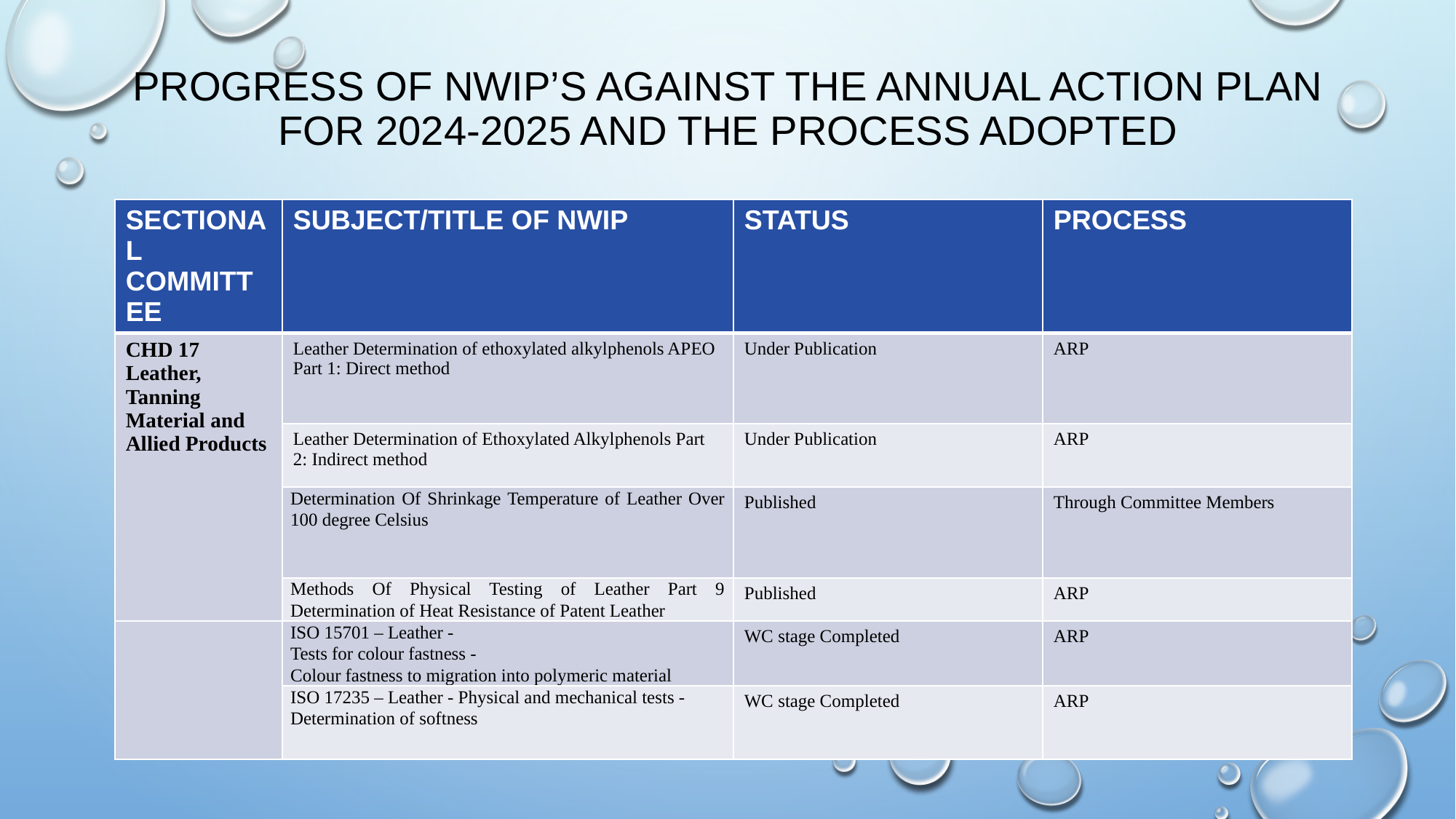

# PROGRESS OF NWIP’S AGAINST THE ANNUAL ACTION PLAN FOR 2024-2025 AND THE PROCESS ADOPTED
| SECTIONAL COMMITTEE | SUBJECT/TITLE OF NWIP | STATUS | PROCESS |
| --- | --- | --- | --- |
| CHD 17 Leather, Tanning Material and Allied Products | Leather Determination of ethoxylated alkylphenols APEO Part 1: Direct method | Under Publication | ARP |
|  | Leather Determination of Ethoxylated Alkylphenols Part 2: Indirect method | Under Publication | ARP |
|  | Determination Of Shrinkage Temperature of Leather Over 100 degree Celsius | Published | Through Committee Members |
|  | Methods Of Physical Testing of Leather Part 9 Determination of Heat Resistance of Patent Leather | Published | ARP |
|  | ISO 15701 – Leather - Tests for colour fastness - Colour fastness to migration into polymeric material | WC stage Completed | ARP |
|  | ISO 17235 – Leather - Physical and mechanical tests - Determination of softness | WC stage Completed | ARP |